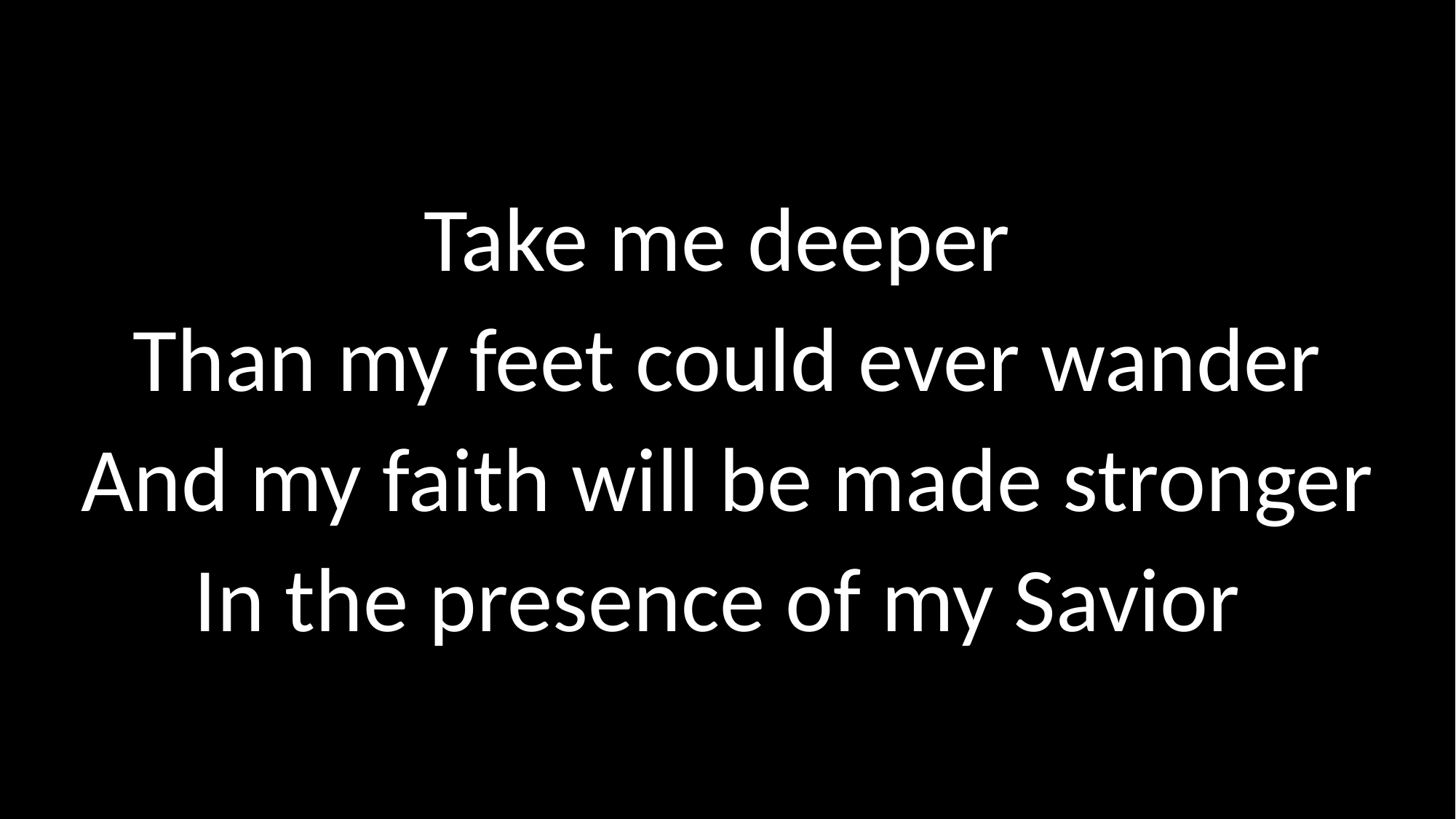

Take me deeper
Than my feet could ever wander
And my faith will be made stronger
In the presence of my Savior